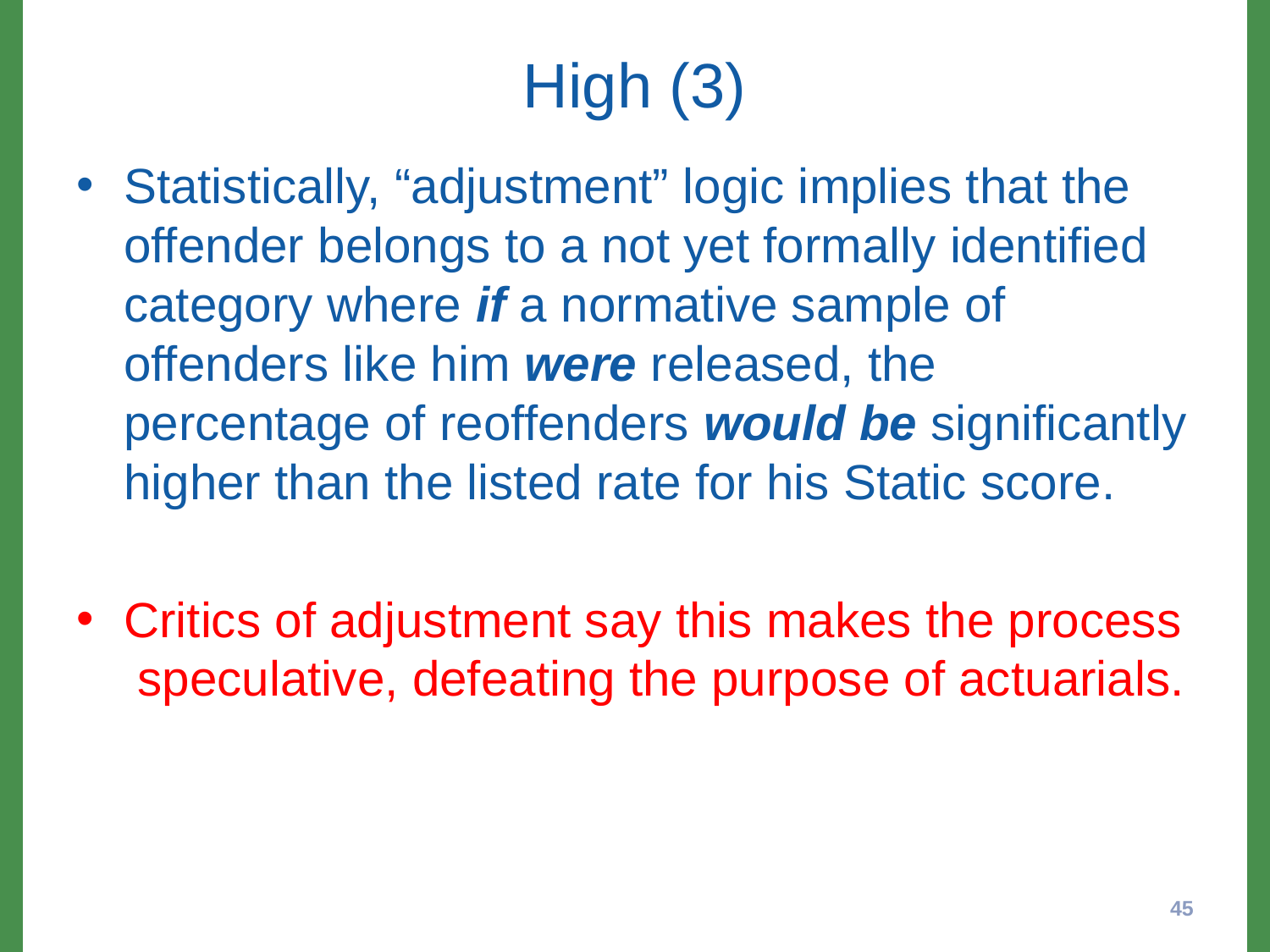

# High (3)
Statistically, “adjustment” logic implies that the offender belongs to a not yet formally identified category where if a normative sample of offenders like him were released, the percentage of reoffenders would be significantly higher than the listed rate for his Static score.

Critics of adjustment say this makes the process  speculative, defeating the purpose of actuarials.

45